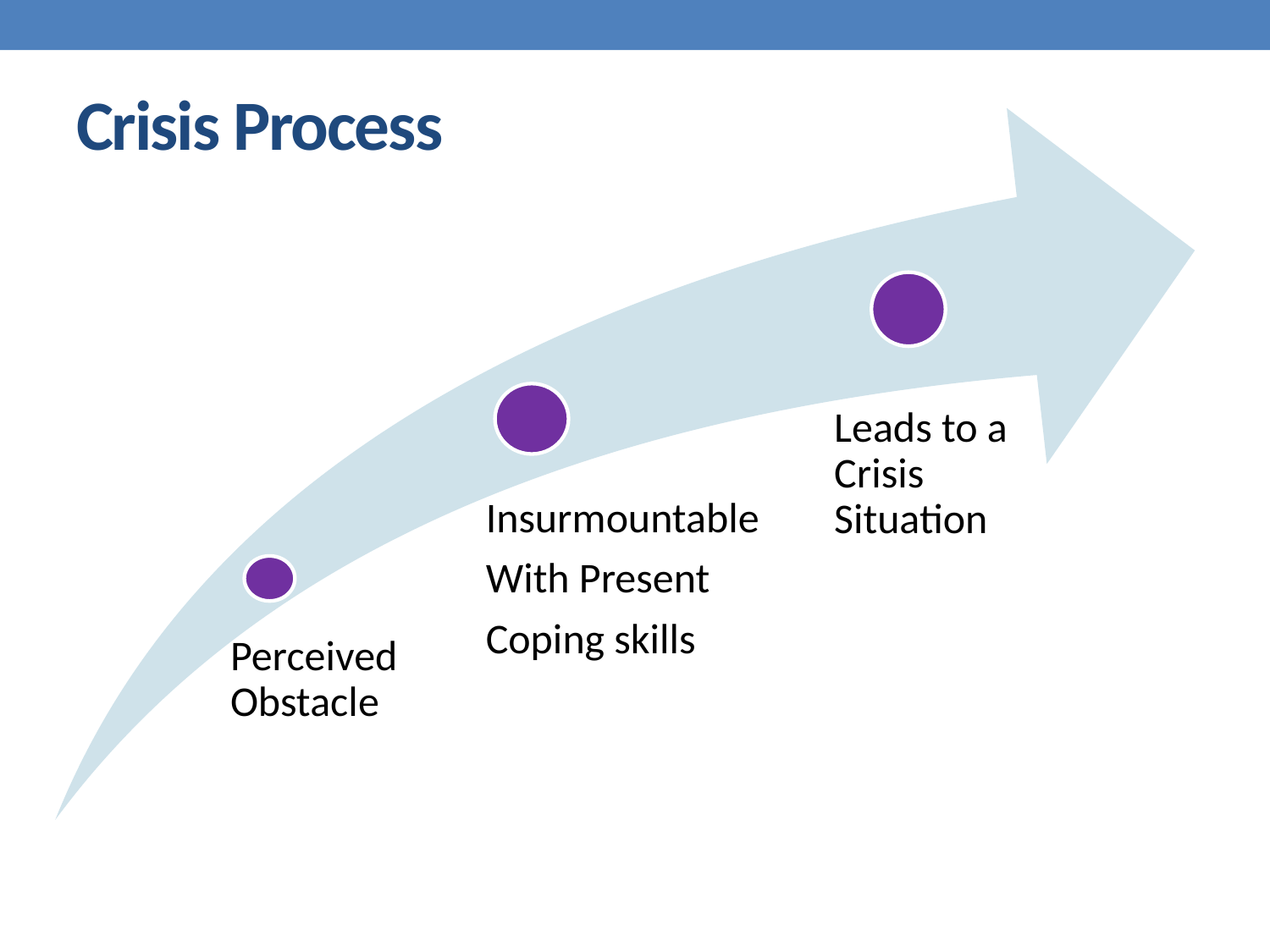

# Crisis Process

Leads to a  Crisis Situation
Insurmountable
With Present
Coping skills

Perceived Obstacle